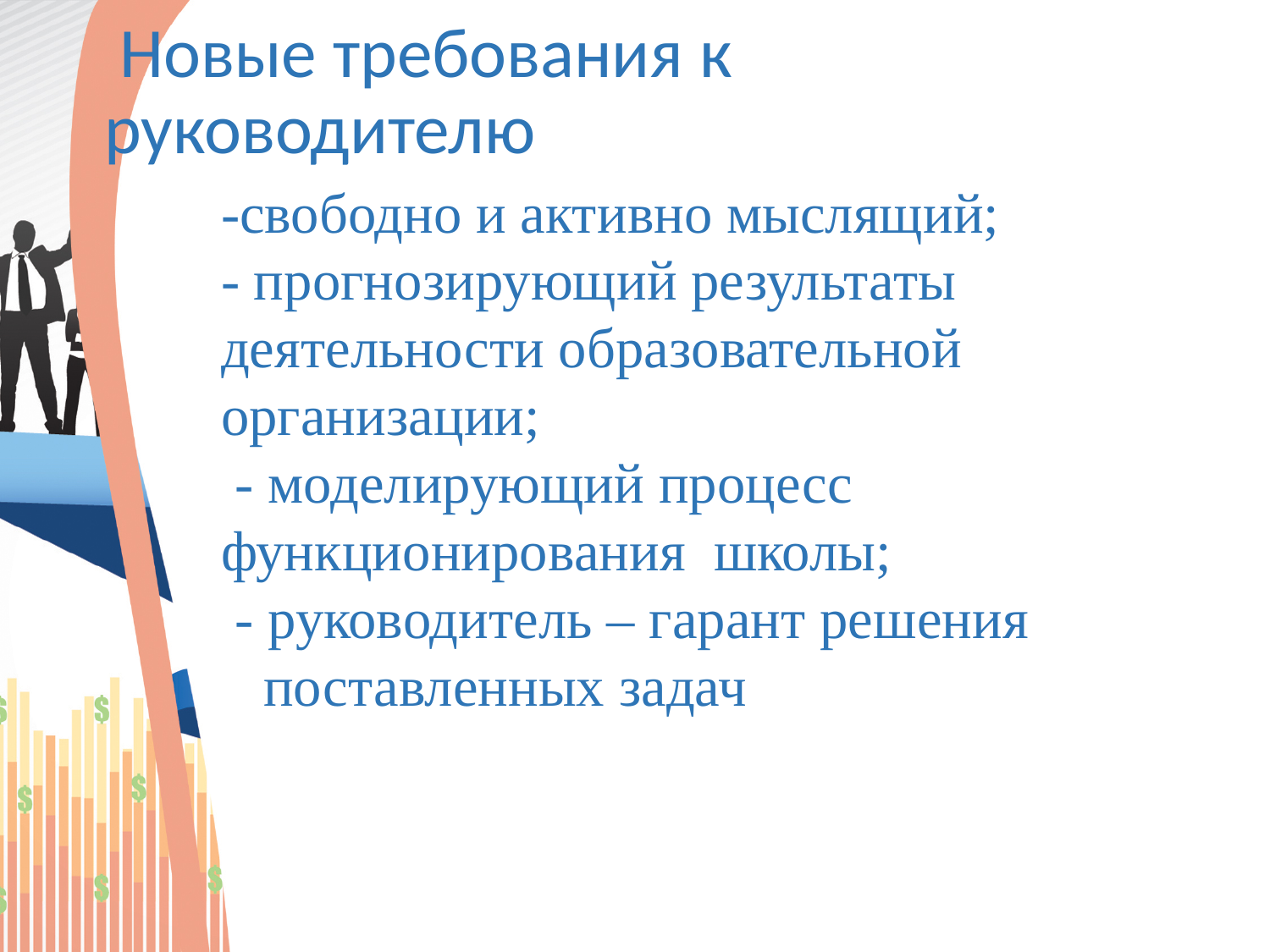

# Новые требования к руководителю
-свободно и активно мыслящий;
- прогнозирующий результаты   деятельности образовательной организации;
 - моделирующий процесс функционирования  школы;
 - руководитель – гарант решения
   поставленных задач